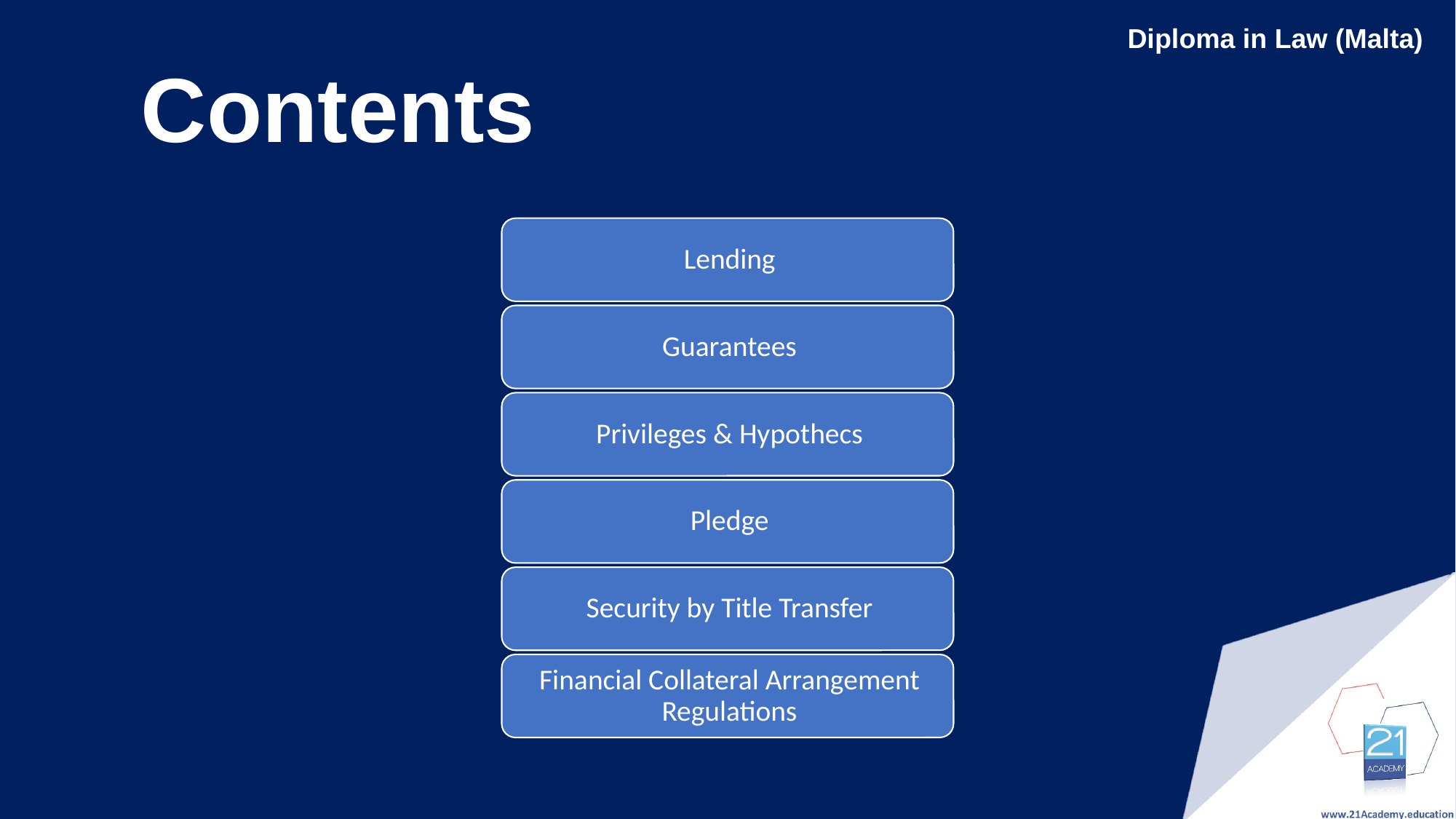

# Contents
Lending
Guarantees
Privileges & Hypothecs
Pledge
Security by Title Transfer
Financial Collateral Arrangement Regulations